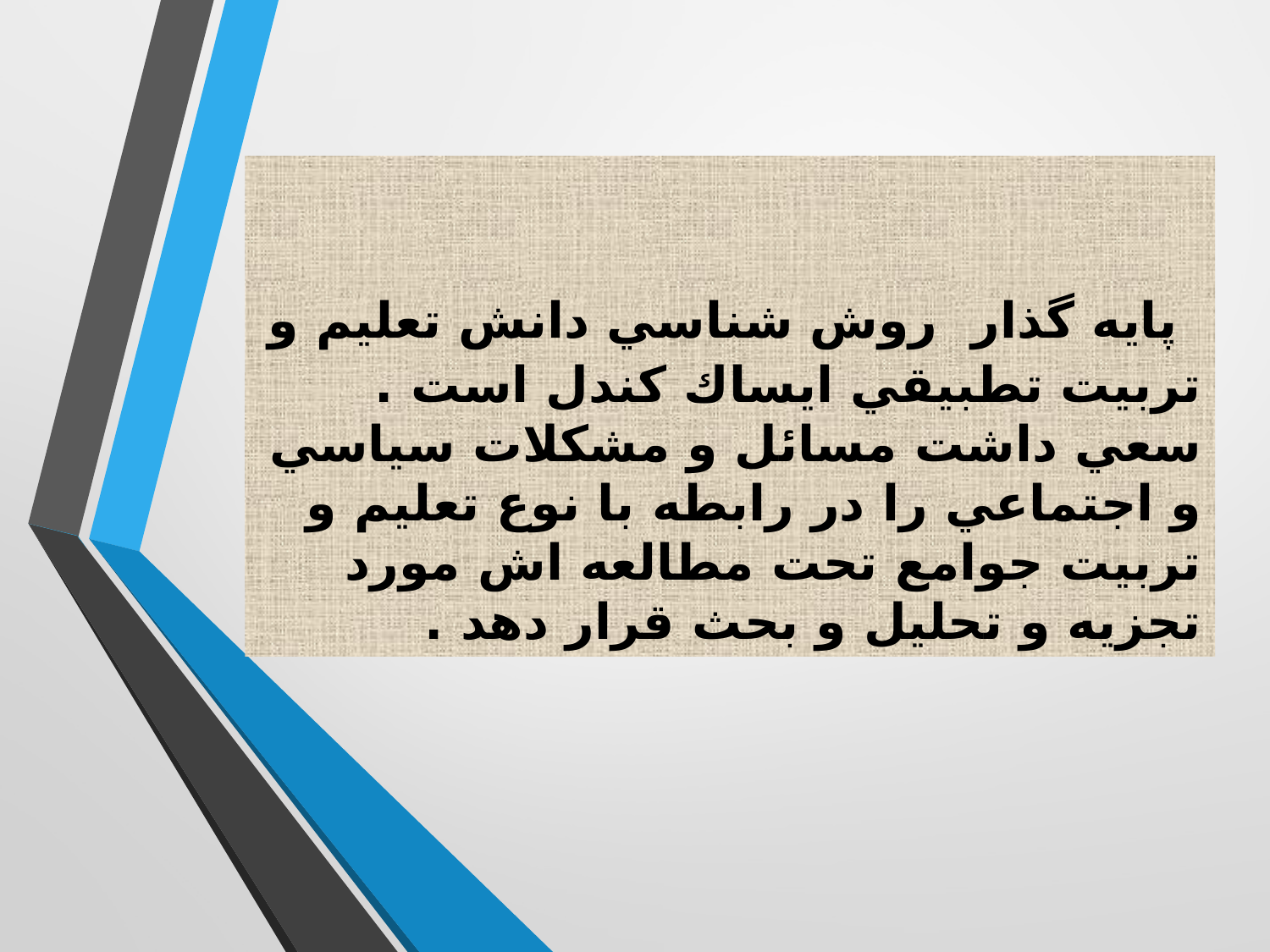

# پايه گذار  روش شناسي دانش تعليم و تربيت تطبيقي ايساك كندل است . سعي داشت مسائل و مشكلات سياسي و اجتماعي را در رابطه با نوع تعليم و تربيت جوامع تحت مطالعه اش مورد تجزيه و تحليل و بحث قرار دهد .